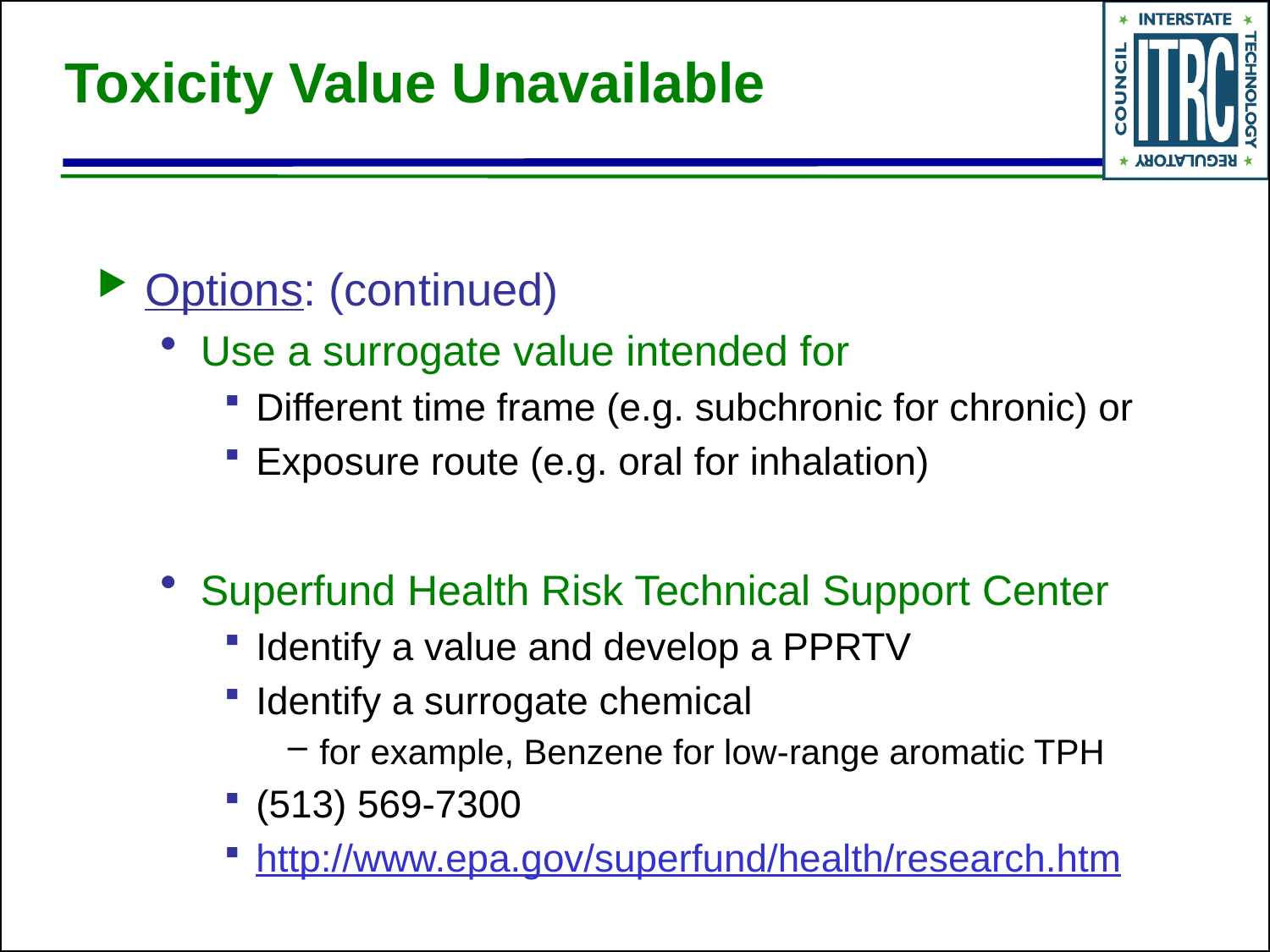

# Toxicity Value Unavailable
Options: (continued)
Use a surrogate value intended for
Different time frame (e.g. subchronic for chronic) or
Exposure route (e.g. oral for inhalation)

Superfund Health Risk Technical Support Center
Identify a value and develop a PPRTV
Identify a surrogate chemical
for example, Benzene for low-range aromatic TPH
(513) 569-7300
http://www.epa.gov/superfund/health/research.htm